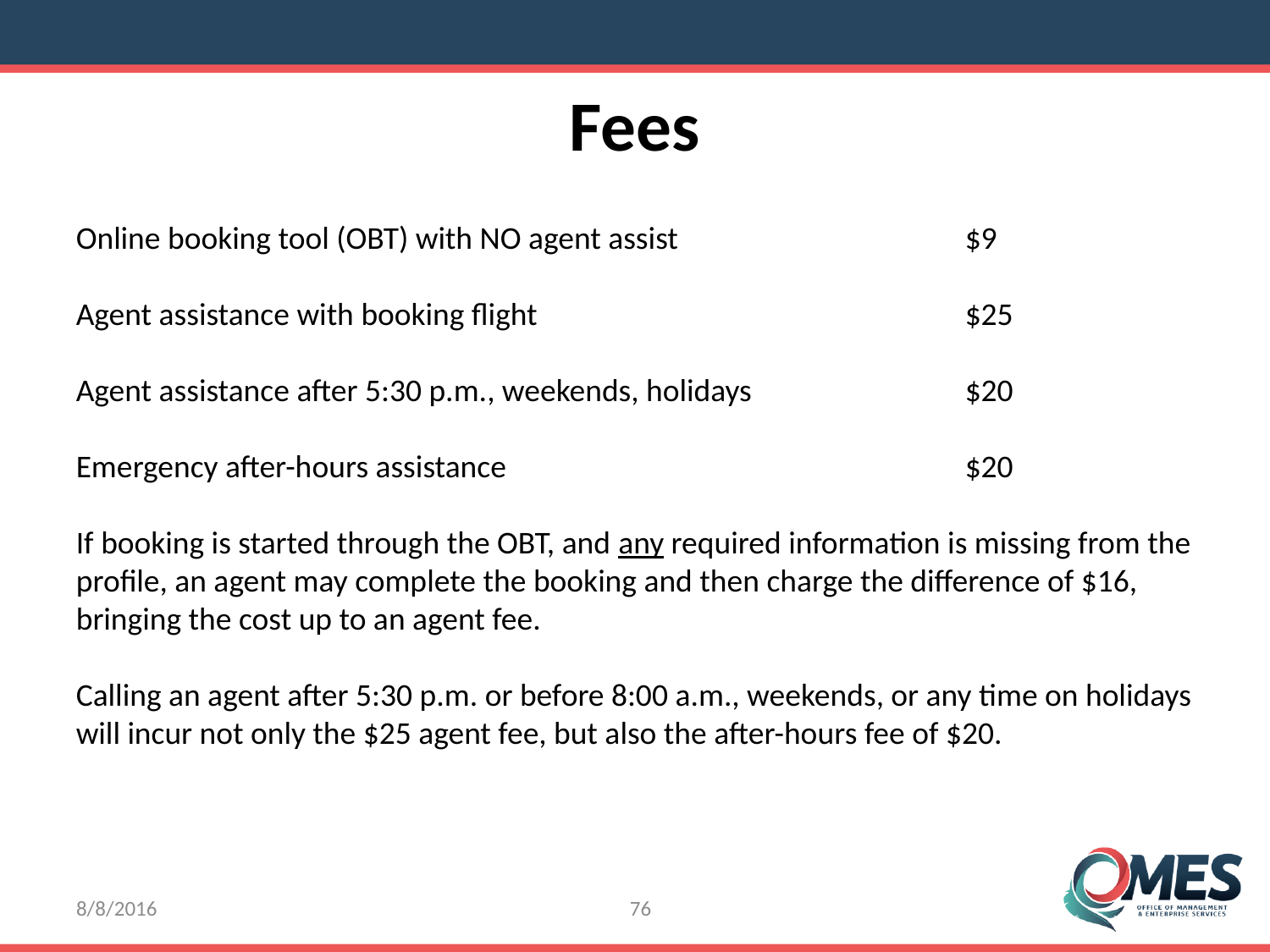

Fees
Online booking tool (OBT) with NO agent assist			$9

Agent assistance with booking flight				$25

Agent assistance after 5:30 p.m., weekends, holidays 		$20

Emergency after-hours assistance				$20

If booking is started through the OBT, and any required information is missing from the profile, an agent may complete the booking and then charge the difference of $16, bringing the cost up to an agent fee.

Calling an agent after 5:30 p.m. or before 8:00 a.m., weekends, or any time on holidays will incur not only the $25 agent fee, but also the after-hours fee of $20.
8/8/2016
76